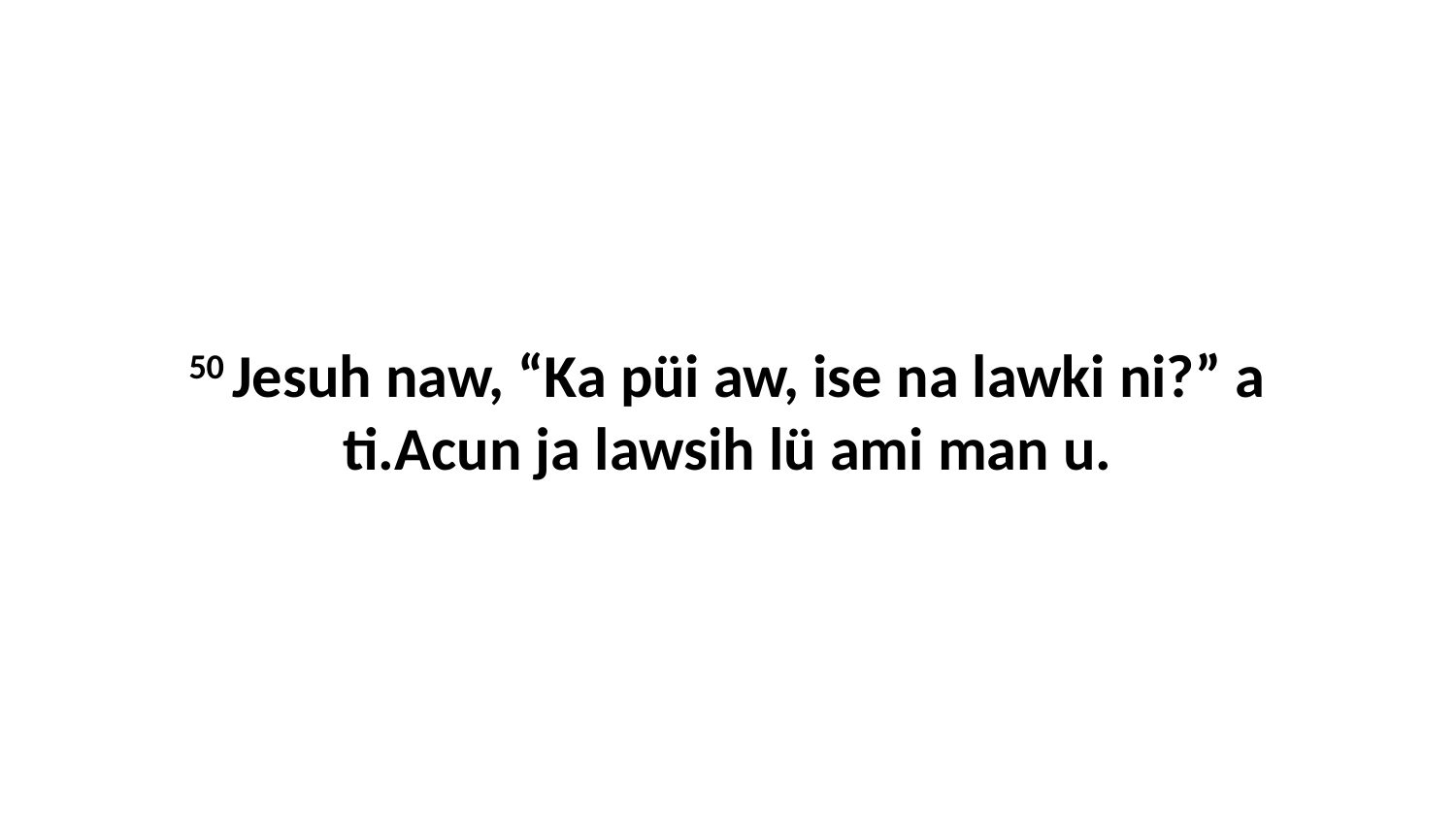

50 Jesuh naw, “Ka püi aw, ise na lawki ni?” a ti.Acun ja lawsih lü ami man u.